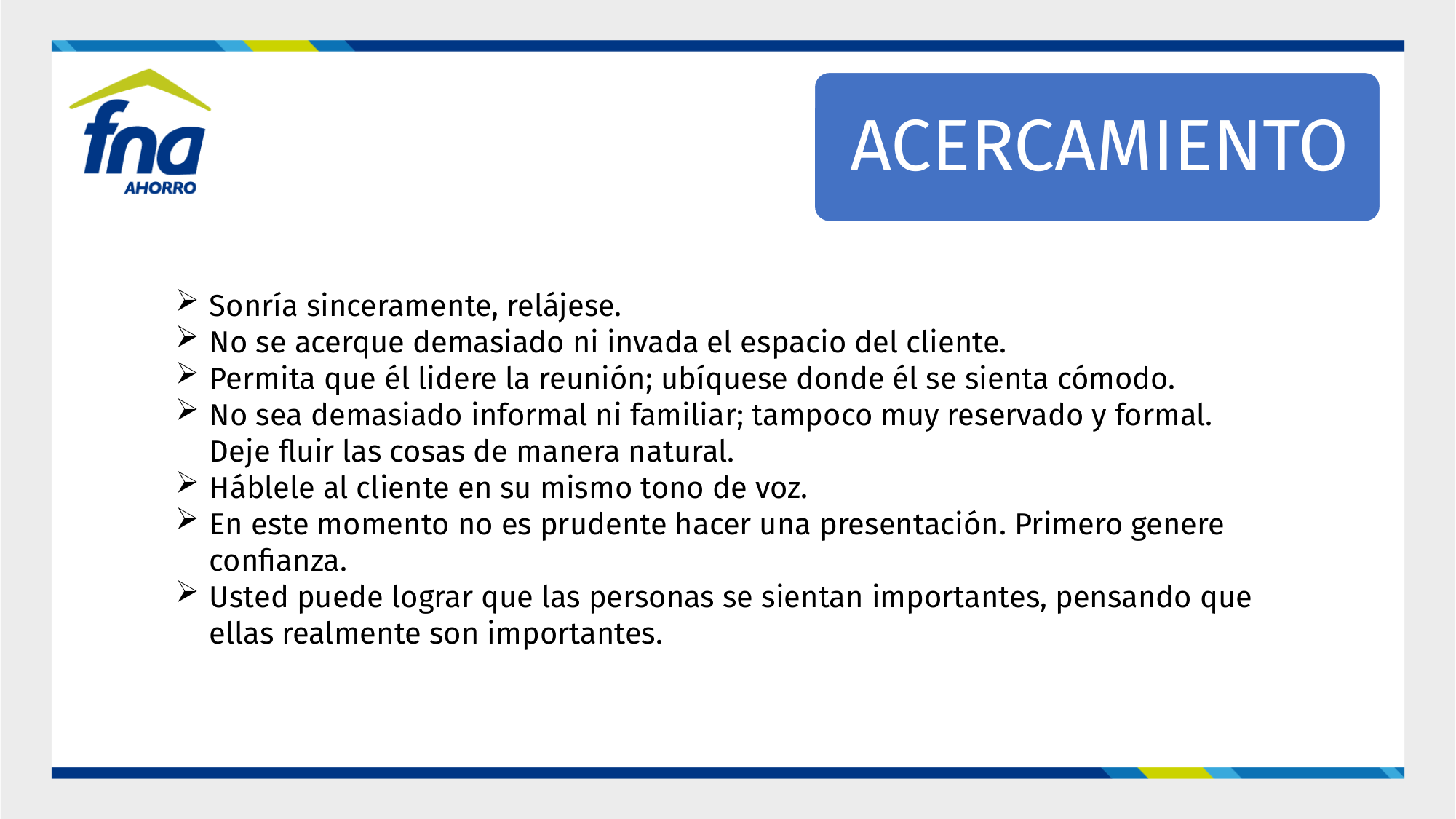

ACERCAMIENTO

Sonría sinceramente, relájese.
No se acerque demasiado ni invada el espacio del cliente.
Permita que él lidere la reunión; ubíquese donde él se sienta cómodo.
No sea demasiado informal ni familiar; tampoco muy reservado y formal. Deje fluir las cosas de manera natural.
Háblele al cliente en su mismo tono de voz.
En este momento no es prudente hacer una presentación. Primero genere confianza.
Usted puede lograr que las personas se sientan importantes, pensando que ellas realmente son importantes.